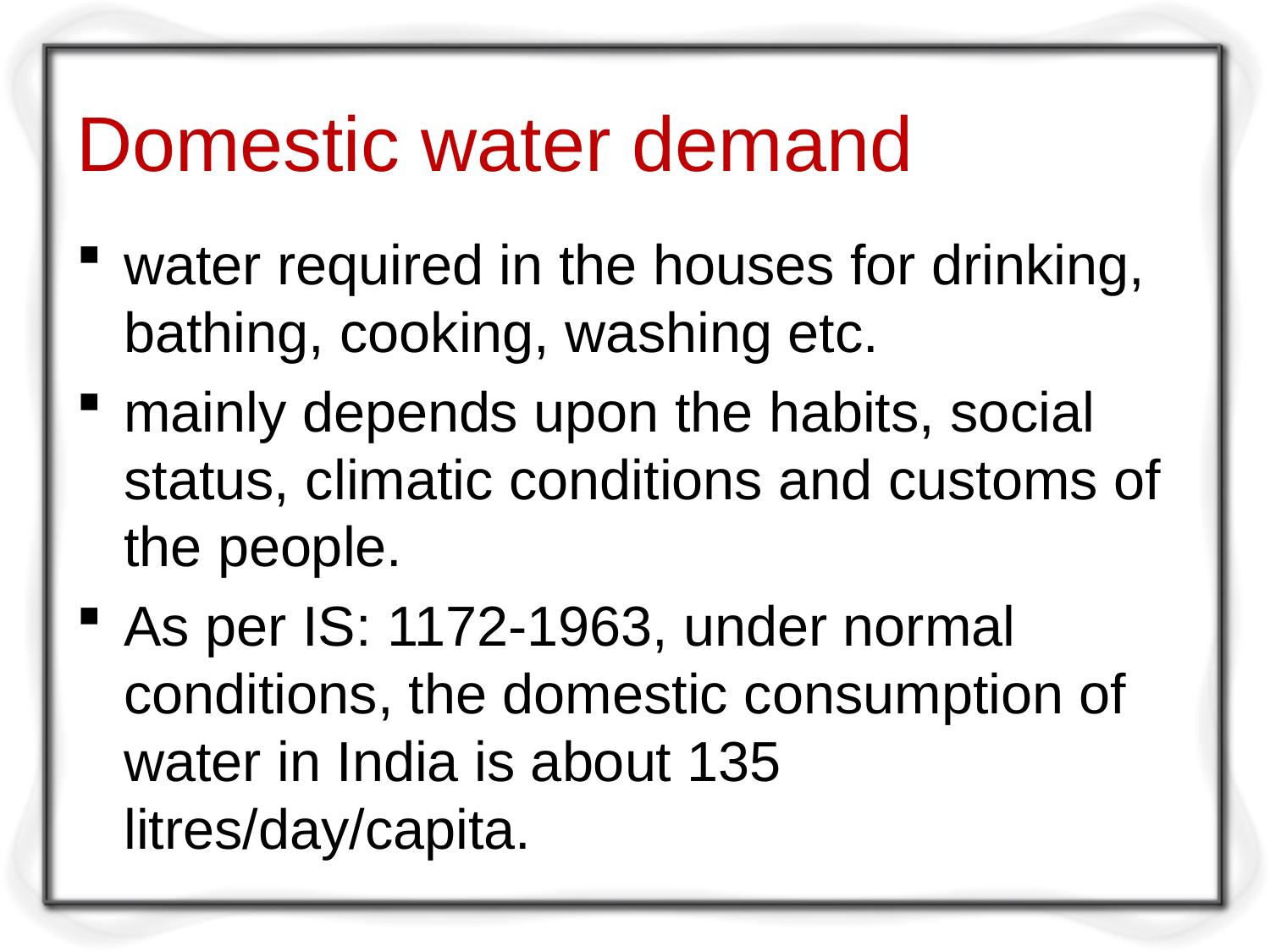

# Domestic water demand
water required in the houses for drinking, bathing, cooking, washing etc.
mainly depends upon the habits, social status, climatic conditions and customs of the people.
As per IS: 1172-1963, under normal conditions, the domestic consumption of water in India is about 135 litres/day/capita.